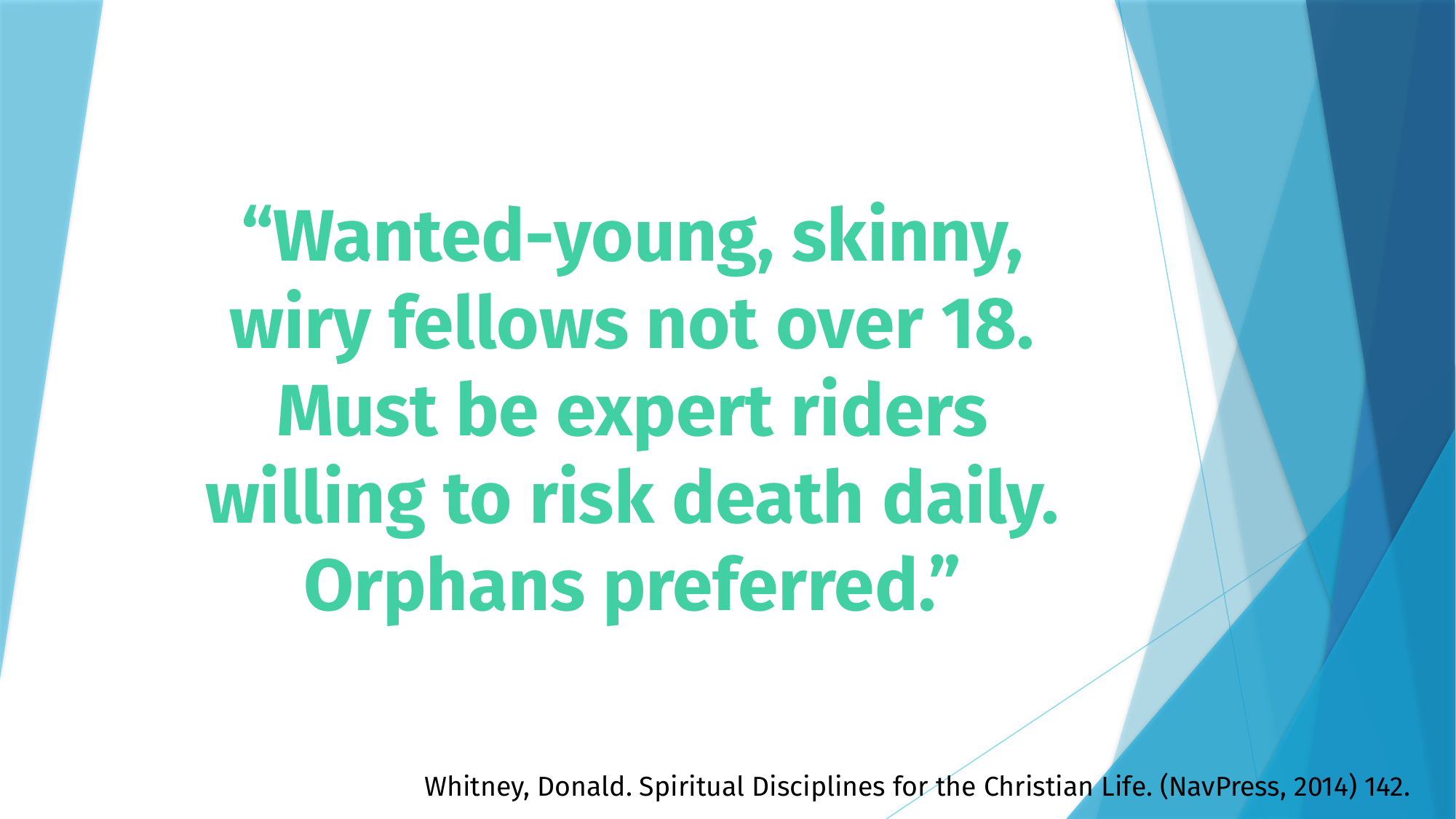

# “Wanted-young, skinny, wiry fellows not over 18. Must be expert riders willing to risk death daily. Orphans preferred.”

Whitney, Donald. Spiritual Disciplines for the Christian Life. (NavPress, 2014) 142.